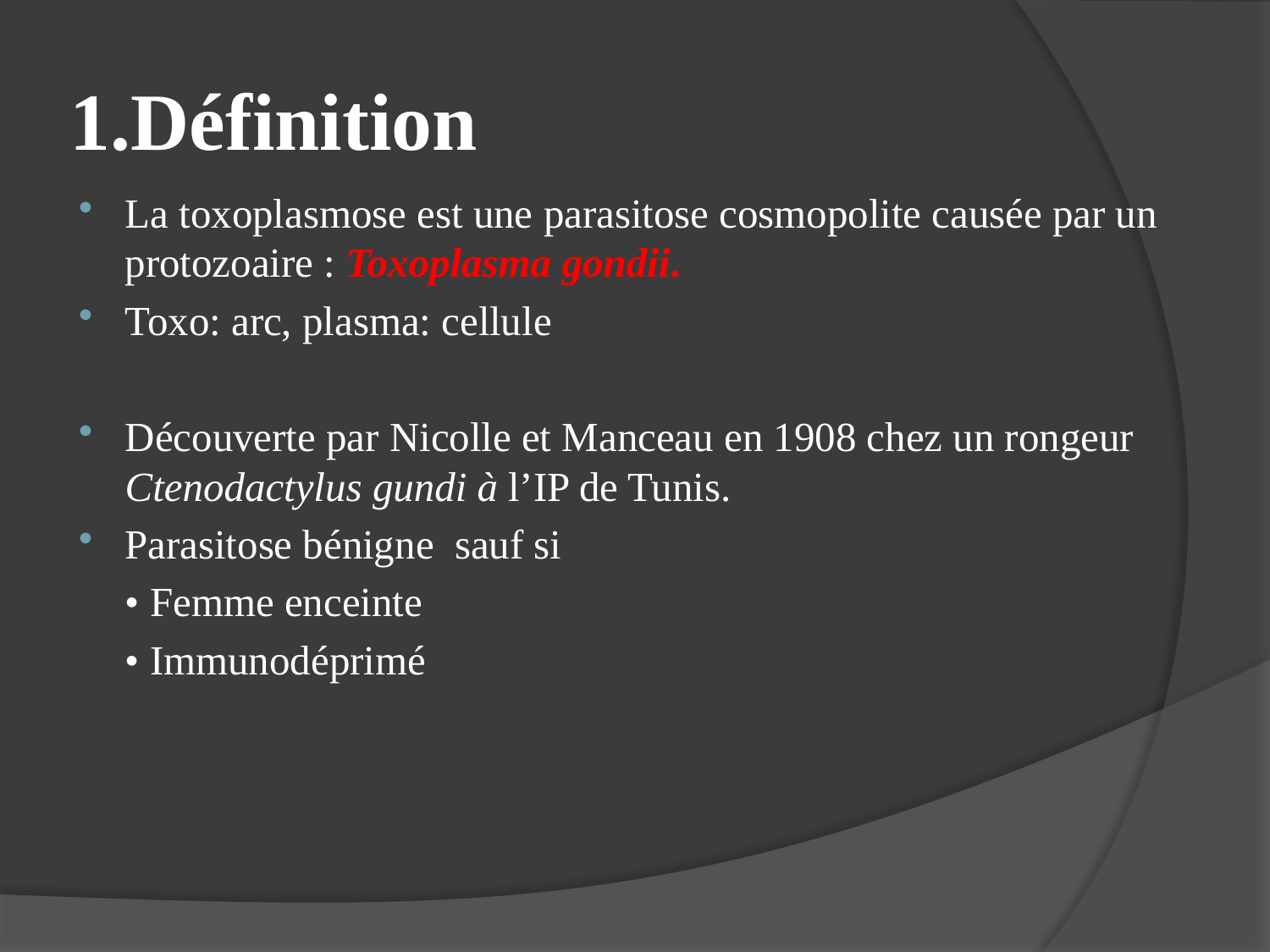

# 1.Définition

La toxoplasmose est une parasitose cosmopolite causée par un protozoaire : Toxoplasma gondii.
Toxo: arc, plasma: cellule

Découverte par Nicolle et Manceau en 1908 chez un rongeur Ctenodactylus gundi à l’IP de Tunis.
Parasitose bénigne  sauf si
		• Femme enceinte
		• Immunodéprimé